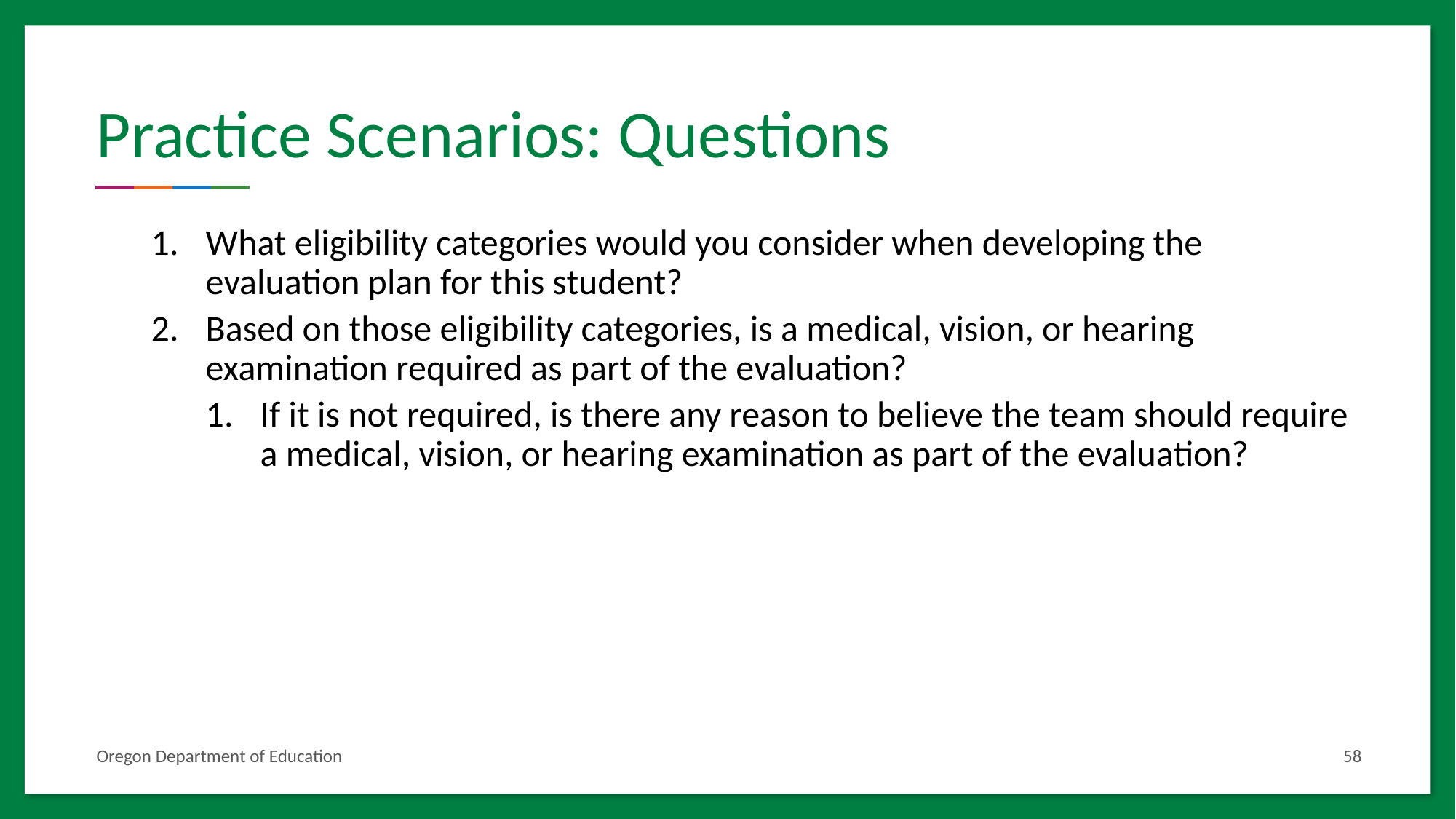

# Practice Scenarios: Questions
What eligibility categories would you consider when developing the evaluation plan for this student?
Based on those eligibility categories, is a medical, vision, or hearing examination required as part of the evaluation?
If it is not required, is there any reason to believe the team should require a medical, vision, or hearing examination as part of the evaluation?

Oregon Department of Education
58